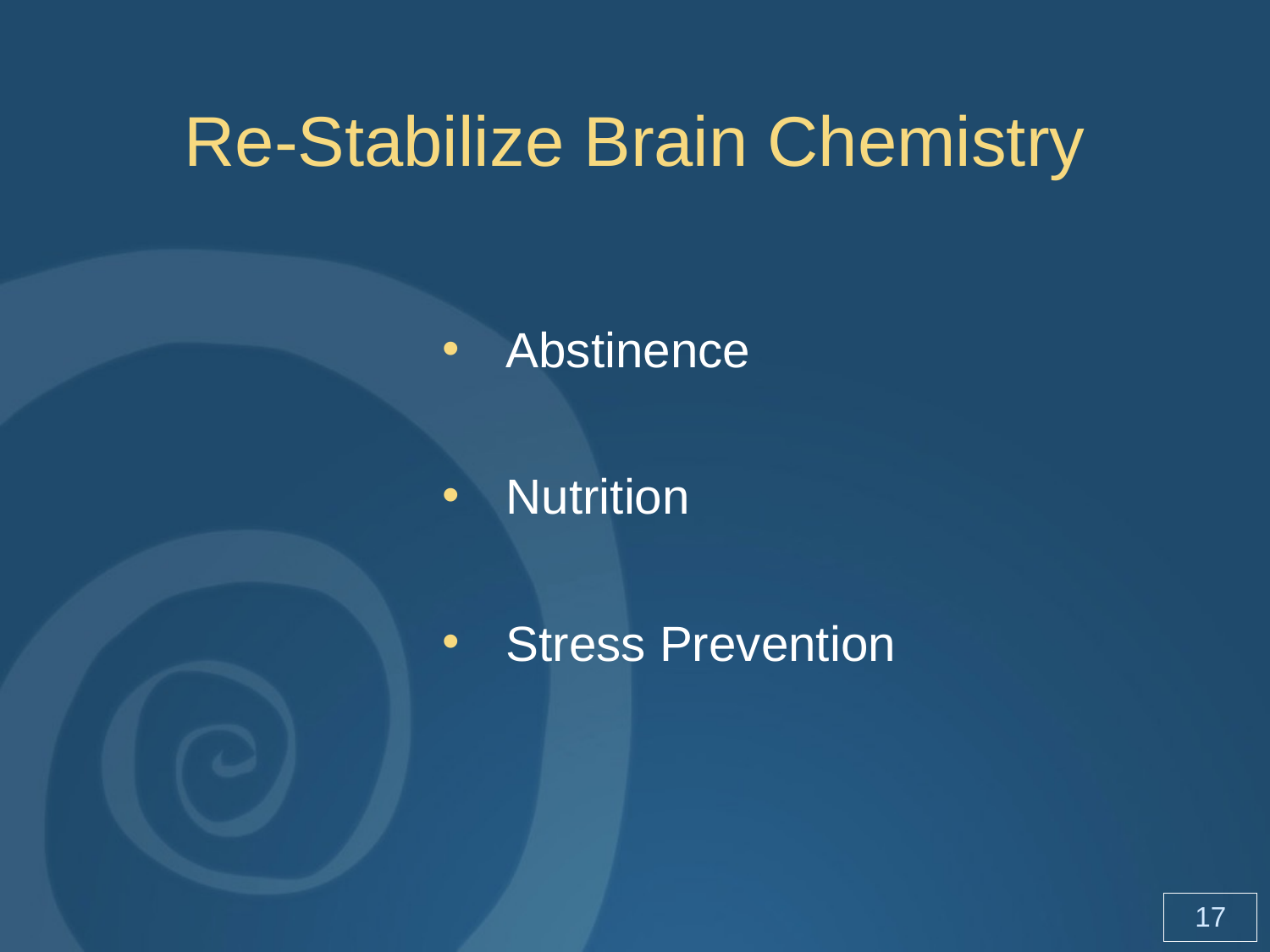

Re-Stabilize Brain Chemistry
Abstinence

Nutrition

Stress Prevention